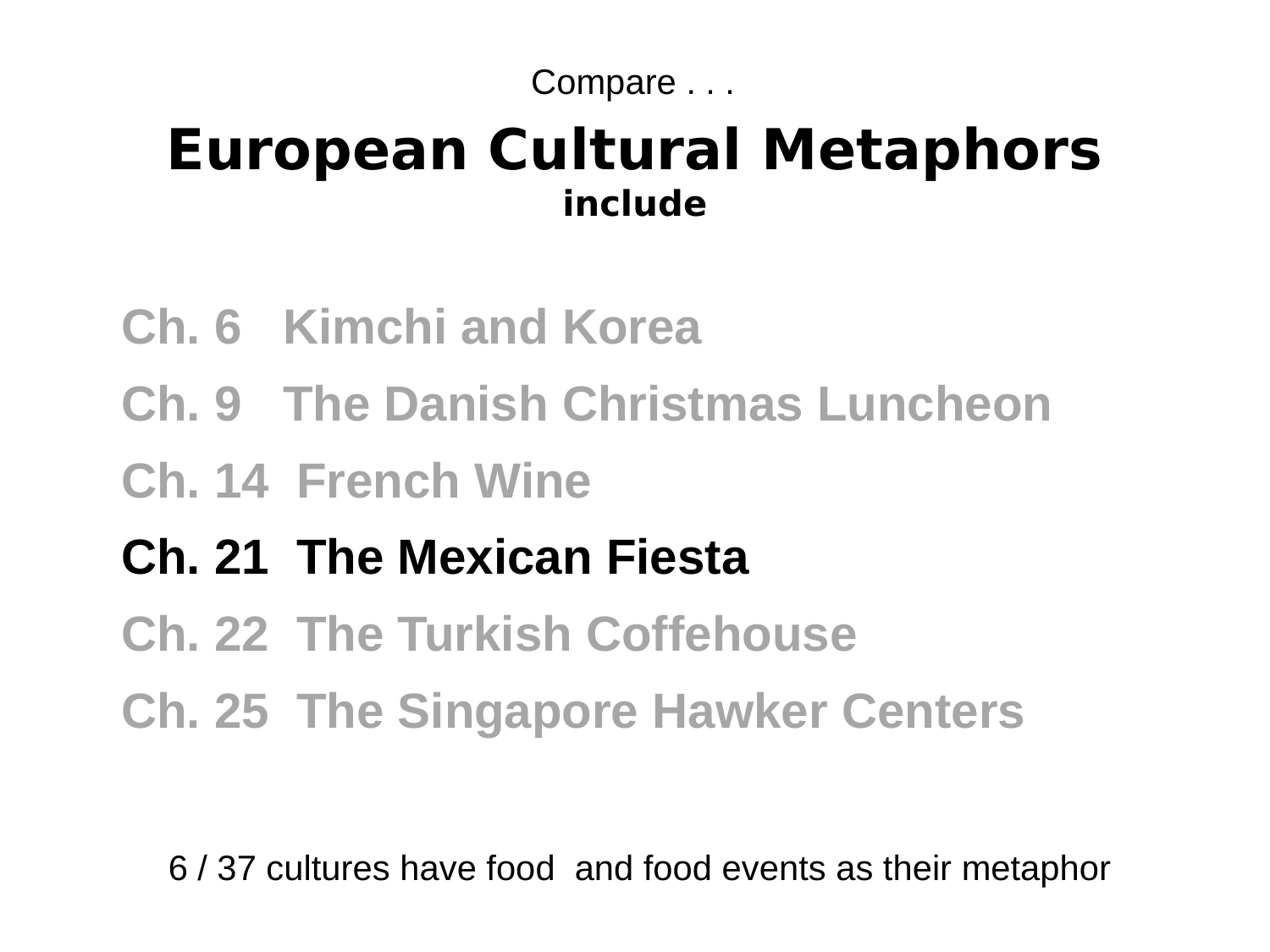

Compare . . .
European Cultural Metaphors
include
Ch. 6   Kimchi and Korea
Ch. 9   The Danish Christmas Luncheon
Ch. 14  French Wine
Ch. 21  The Mexican Fiesta
Ch. 22  The Turkish Coffehouse
Ch. 25  The Singapore Hawker Centers
 6 / 37 cultures have food  and food events as their metaphor